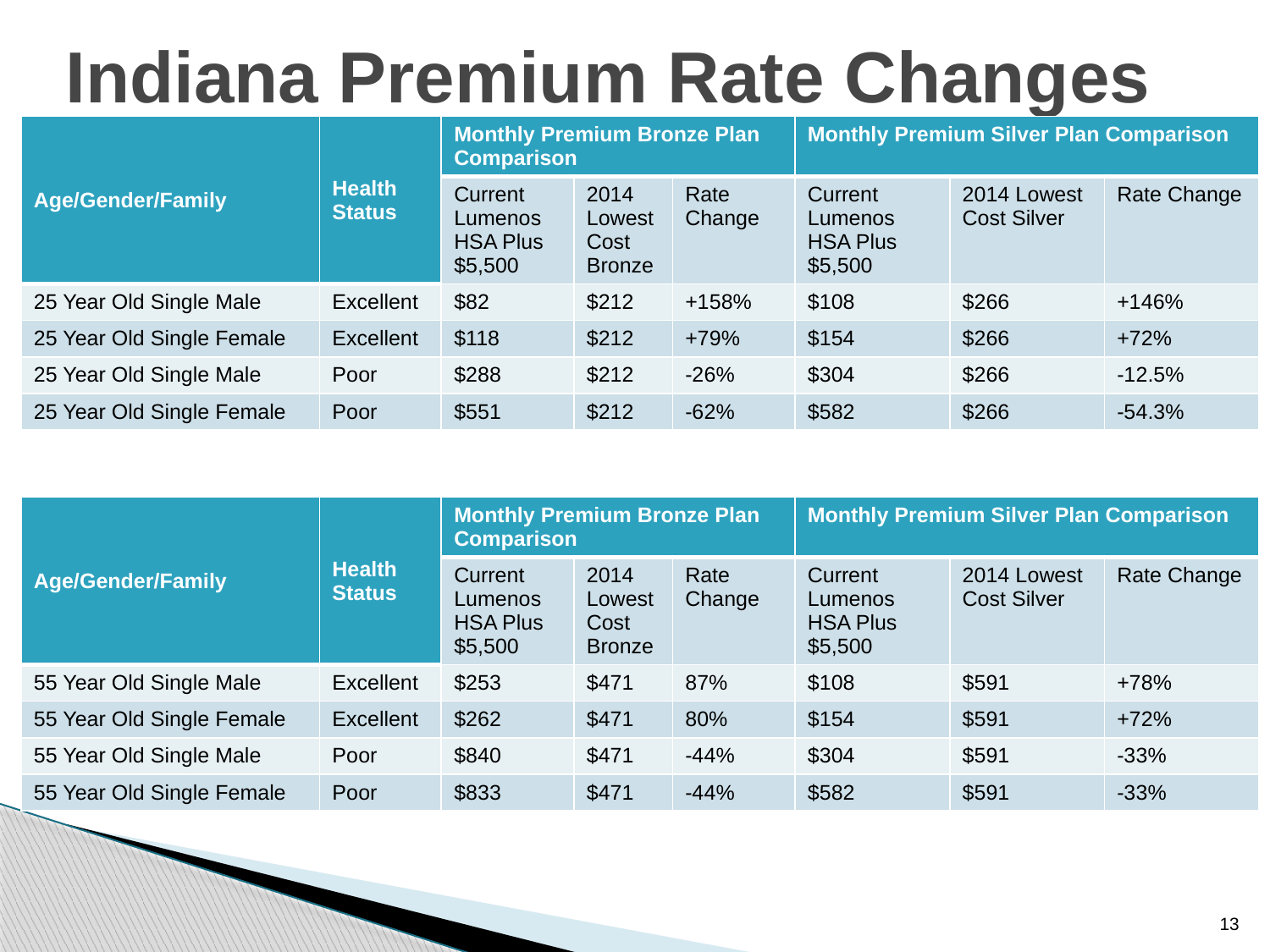

# Indiana Premium Rate Changes
| Age/Gender/Family | Health Status | Monthly Premium Bronze Plan Comparison |  |  | Monthly Premium Silver Plan Comparison |  |  |
| --- | --- | --- | --- | --- | --- | --- | --- |
|  |  | Current Lumenos HSA Plus $5,500 | 2014 Lowest Cost Bronze | Rate Change | Current Lumenos HSA Plus $5,500 | 2014 Lowest Cost Silver | Rate Change |
| 25 Year Old Single Male | Excellent | $82 | $212 | +158% | $108 | $266 | +146% |
| 25 Year Old Single Female | Excellent | $118 | $212 | +79% | $154 | $266 | +72% |
| 25 Year Old Single Male | Poor | $288 | $212 | -26% | $304 | $266 | -12.5% |
| 25 Year Old Single Female | Poor | $551 | $212 | -62% | $582 | $266 | -54.3% |
| Age/Gender/Family | Health Status | Monthly Premium Bronze Plan Comparison |  |  | Monthly Premium Silver Plan Comparison |  |  |
| --- | --- | --- | --- | --- | --- | --- | --- |
|  |  | Current Lumenos HSA Plus $5,500 | 2014 Lowest Cost Bronze | Rate Change | Current Lumenos HSA Plus $5,500 | 2014 Lowest Cost Silver | Rate Change |
| 55 Year Old Single Male | Excellent | $253 | $471 | 87% | $108 | $591 | +78% |
| 55 Year Old Single Female | Excellent | $262 | $471 | 80% | $154 | $591 | +72% |
| 55 Year Old Single Male | Poor | $840 | $471 | -44% | $304 | $591 | -33% |
| 55 Year Old Single Female | Poor | $833 | $471 | -44% | $582 | $591 | -33% |

13